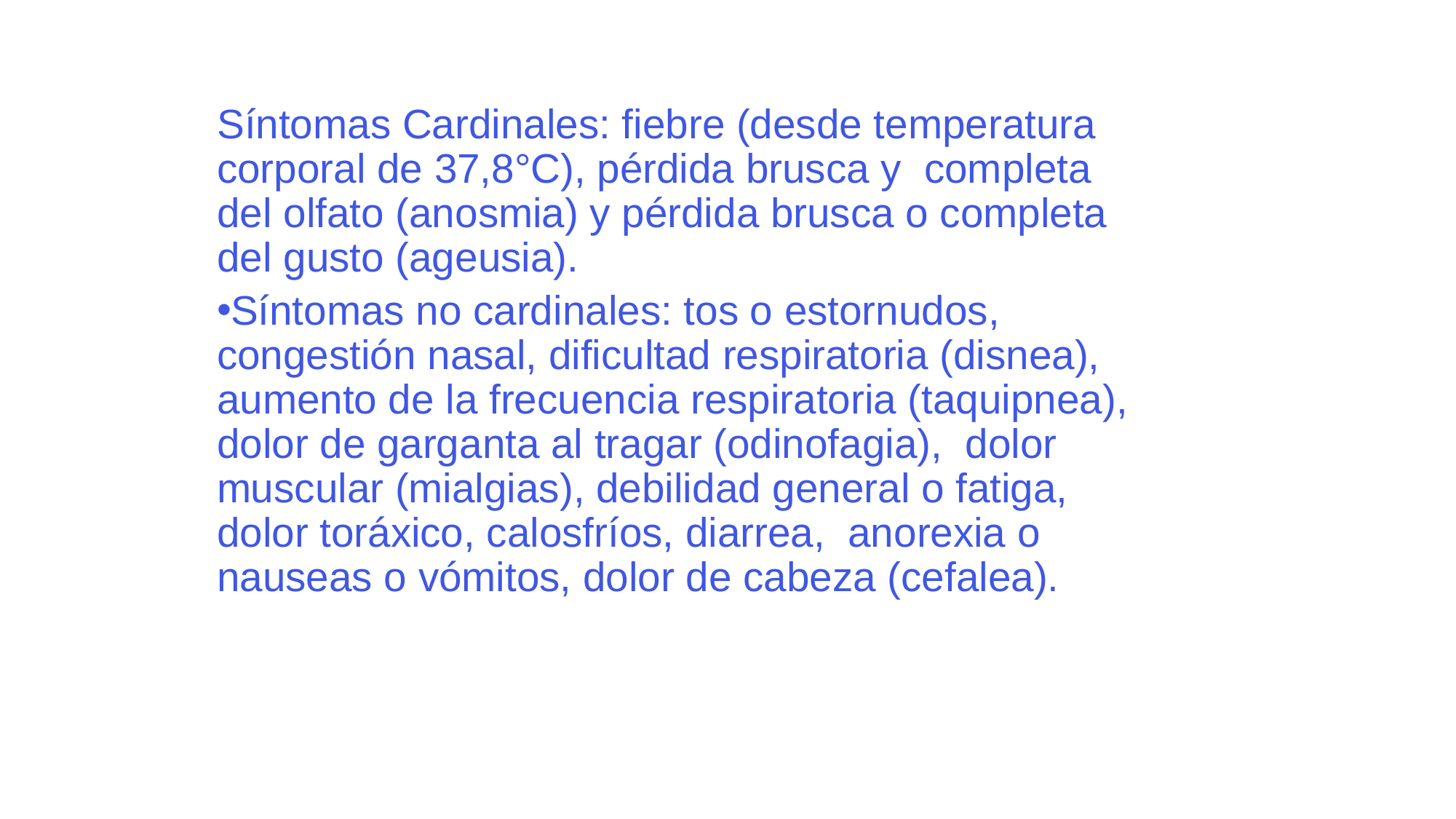

Síntomas Cardinales: fiebre (desde temperatura corporal de 37,8°C), pérdida brusca y  completa del olfato (anosmia) y pérdida brusca o completa del gusto (ageusia).
Síntomas no cardinales: tos o estornudos, congestión nasal, dificultad respiratoria (disnea),  aumento de la frecuencia respiratoria (taquipnea), dolor de garganta al tragar (odinofagia),  dolor muscular (mialgias), debilidad general o fatiga, dolor toráxico, calosfríos, diarrea,  anorexia o nauseas o vómitos, dolor de cabeza (cefalea).